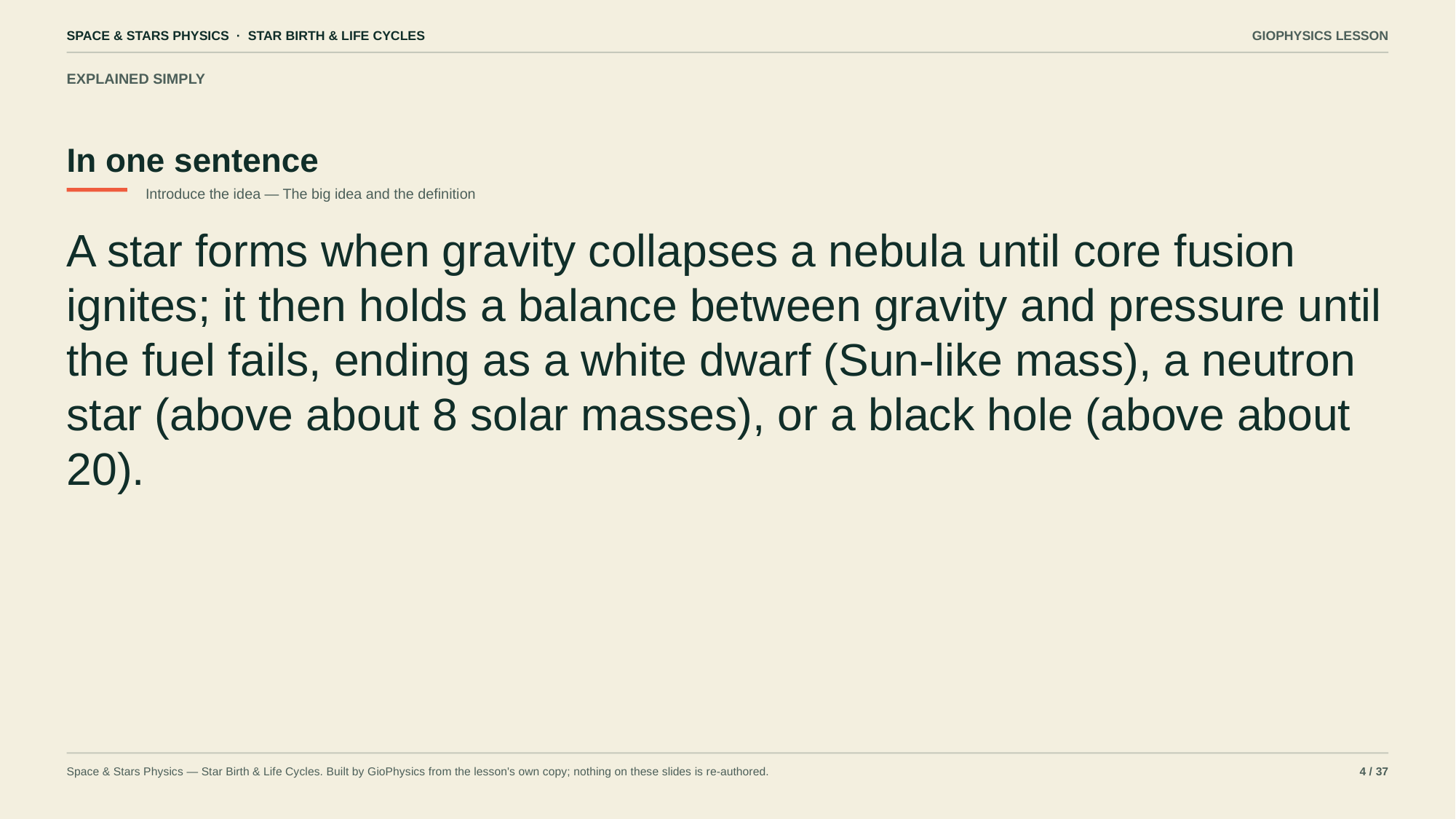

SPACE & STARS PHYSICS  ·  STAR BIRTH & LIFE CYCLES
GIOPHYSICS LESSON

EXPLAINED SIMPLY
In one sentence
Introduce the idea — The big idea and the definition

A star forms when gravity collapses a nebula until core fusion ignites; it then holds a balance between gravity and pressure until the fuel fails, ending as a white dwarf (Sun-like mass), a neutron star (above about 8 solar masses), or a black hole (above about 20).

Space & Stars Physics — Star Birth & Life Cycles. Built by GioPhysics from the lesson's own copy; nothing on these slides is re-authored.
4 / 37